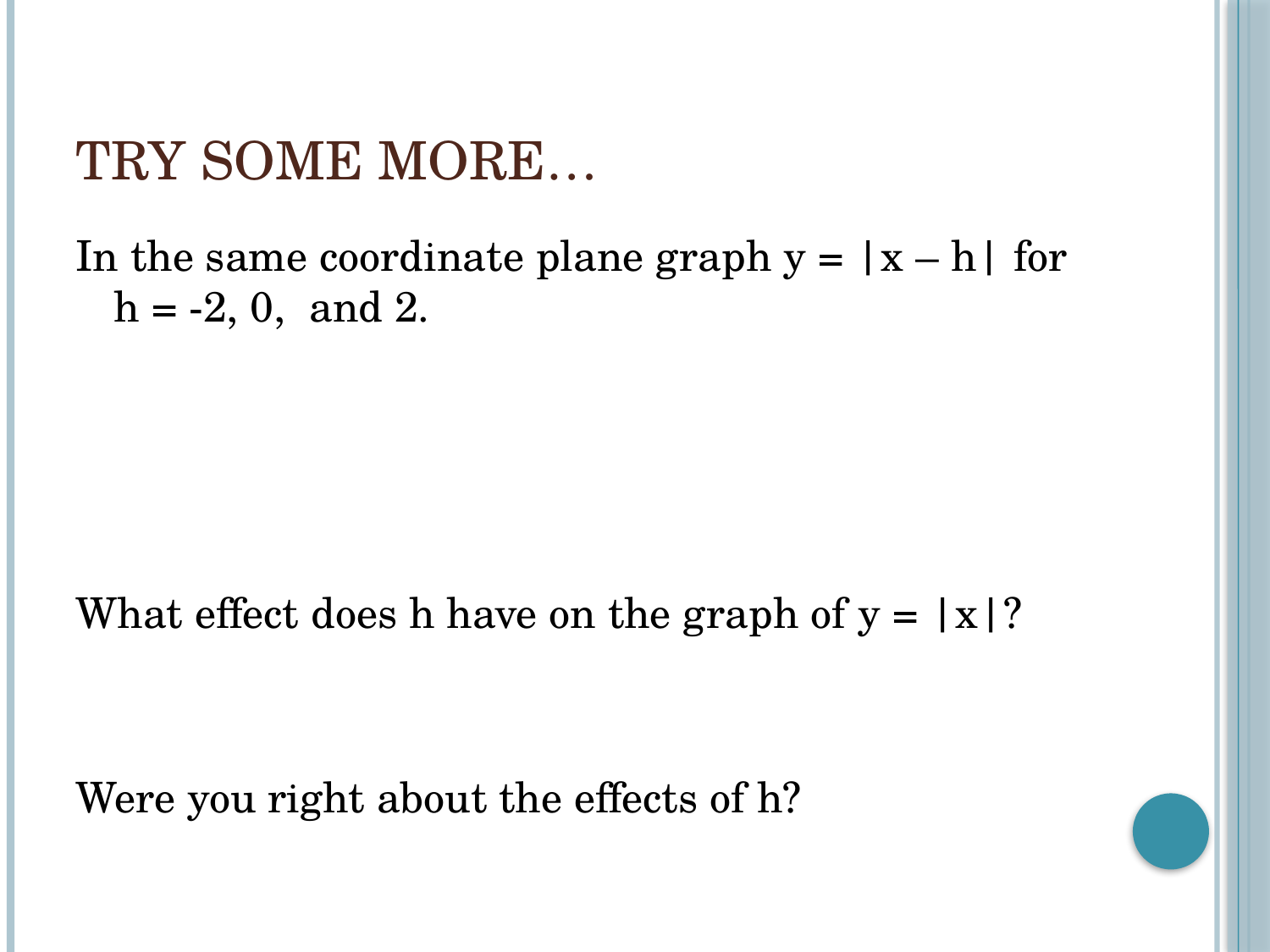

# Try some more…
In the same coordinate plane graph y = |x – h| for h = -2, 0,  and 2.

What effect does h have on the graph of y = |x|?

Were you right about the effects of h?